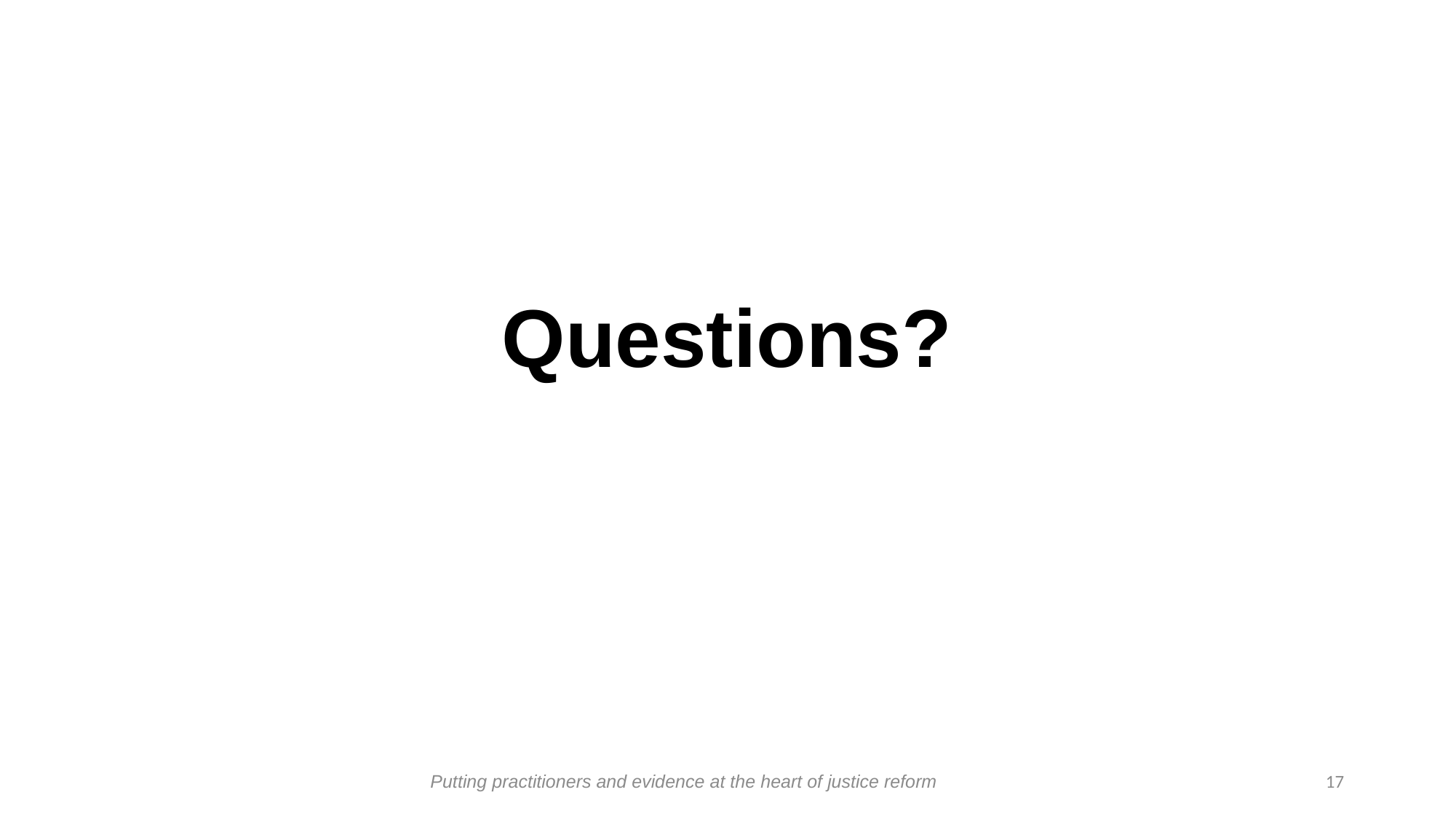

# Questions?
Putting practitioners and evidence at the heart of justice reform
17